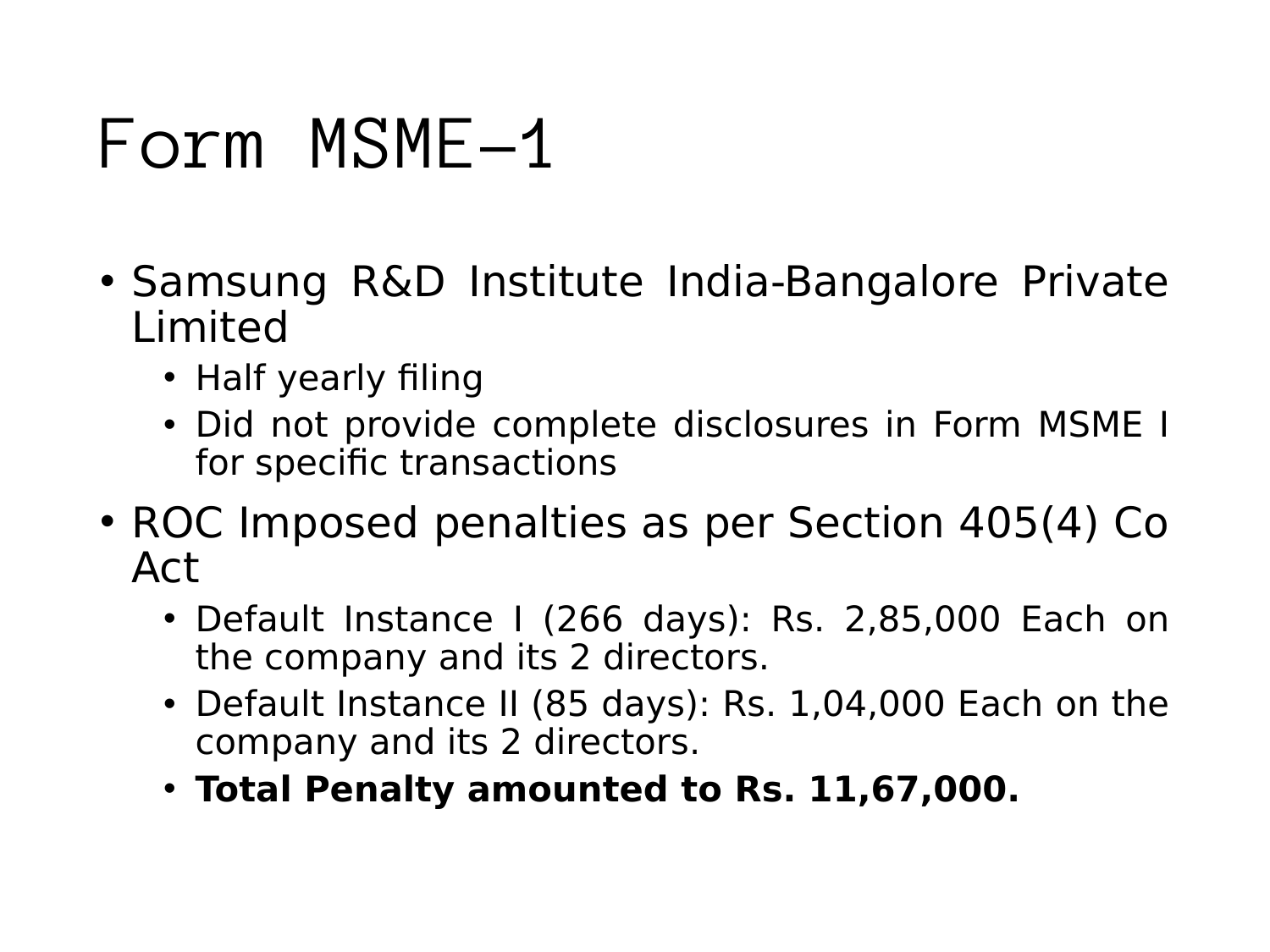

# Form MSME-1
Samsung R&D Institute India-Bangalore Private Limited
Half yearly filing
Did not provide complete disclosures in Form MSME I for specific transactions
ROC Imposed penalties as per Section 405(4) Co Act
Default Instance I (266 days): Rs. 2,85,000 Each on the company and its 2 directors.
Default Instance II (85 days): Rs. 1,04,000 Each on the company and its 2 directors.
Total Penalty amounted to Rs. 11,67,000.